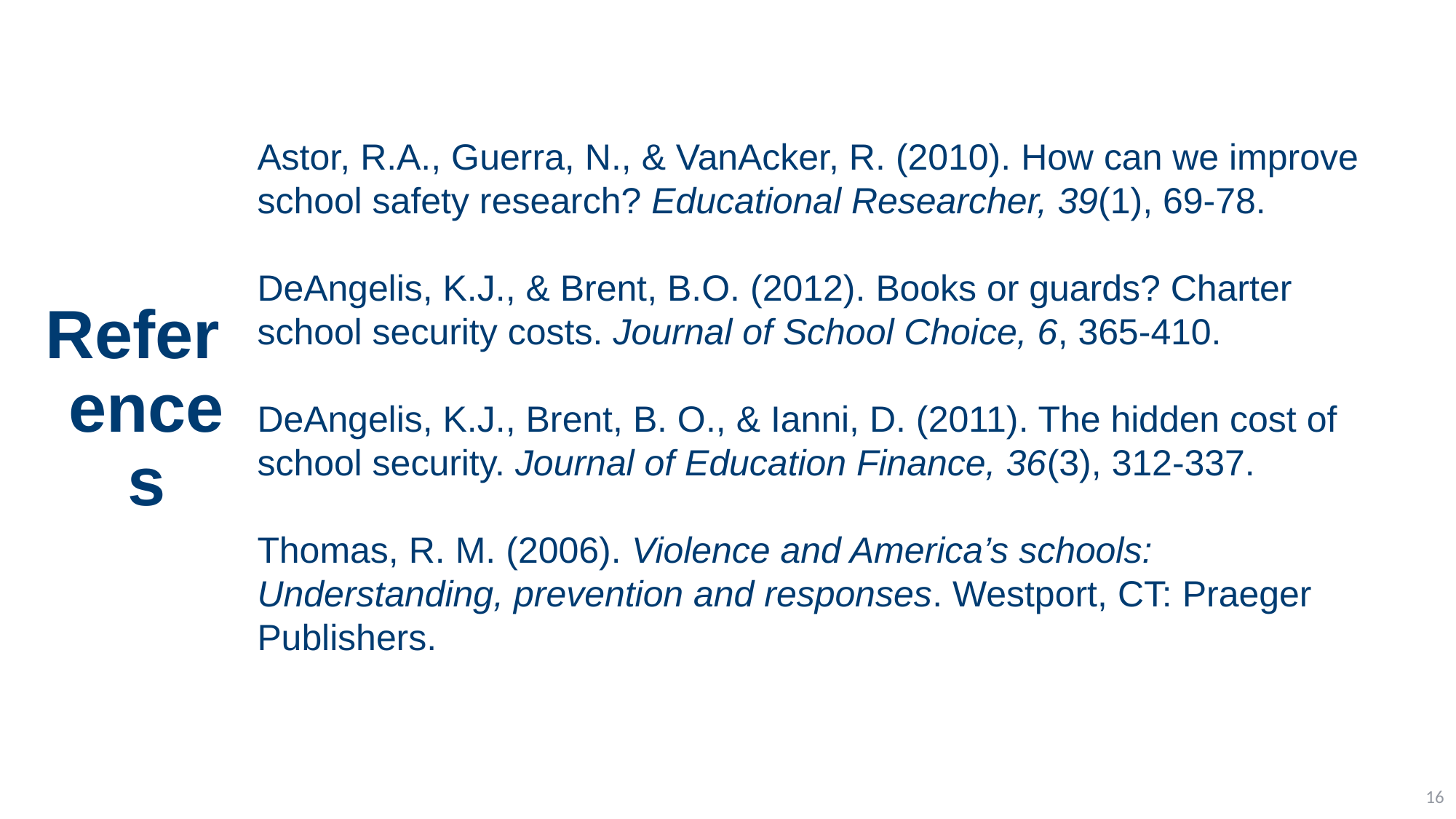

References
Astor, R.A., Guerra, N., & VanAcker, R. (2010). How can we improve school safety research? Educational Researcher, 39(1), 69-78.

DeAngelis, K.J., & Brent, B.O. (2012). Books or guards? Charter school security costs. Journal of School Choice, 6, 365-410.

DeAngelis, K.J., Brent, B. O., & Ianni, D. (2011). The hidden cost of school security. Journal of Education Finance, 36(3), 312-337.

Thomas, R. M. (2006). Violence and America’s schools: Understanding, prevention and responses. Westport, CT: Praeger Publishers.
16